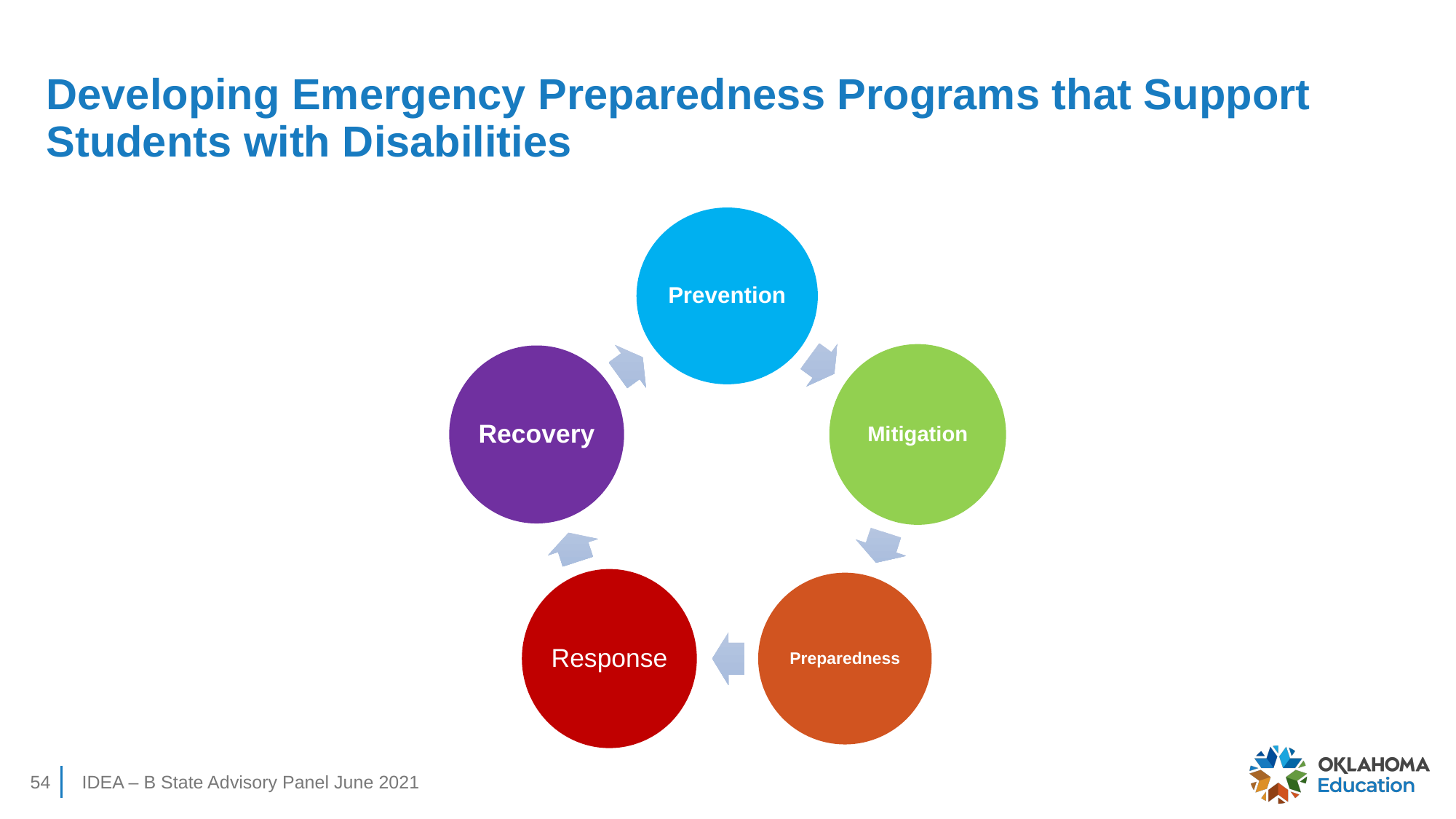

# Developing Emergency Preparedness Programs that Support Students with Disabilities
Prevention

Mitigation

Preparedness

Response

Recovery

54
IDEA – B State Advisory Panel June 2021​